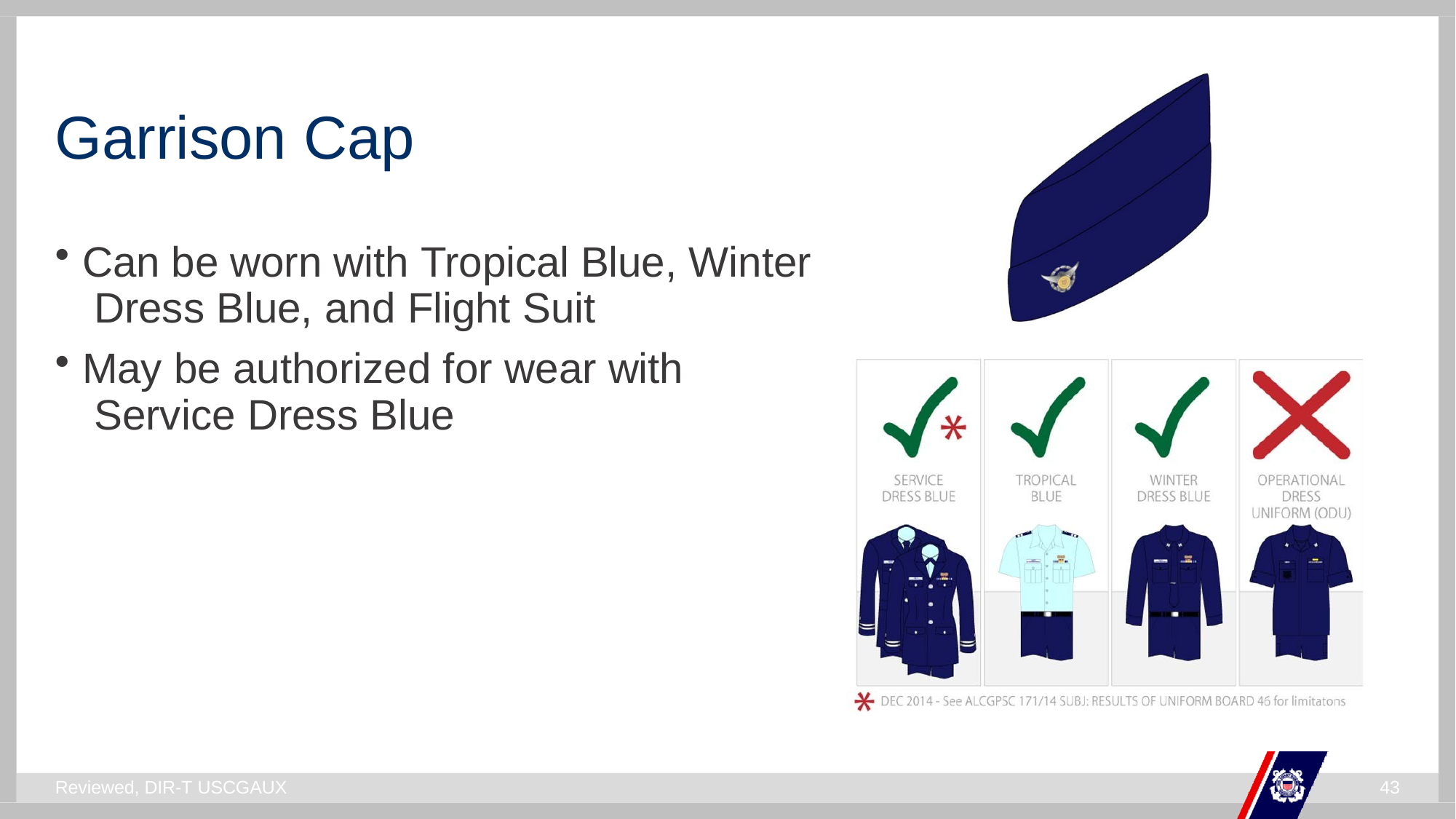

# Garrison Cap
Can be worn with Tropical Blue, Winter  Dress Blue, and Flight Suit
May be authorized for wear with  Service Dress Blue

Reviewed, DIR-T USCGAUX
43